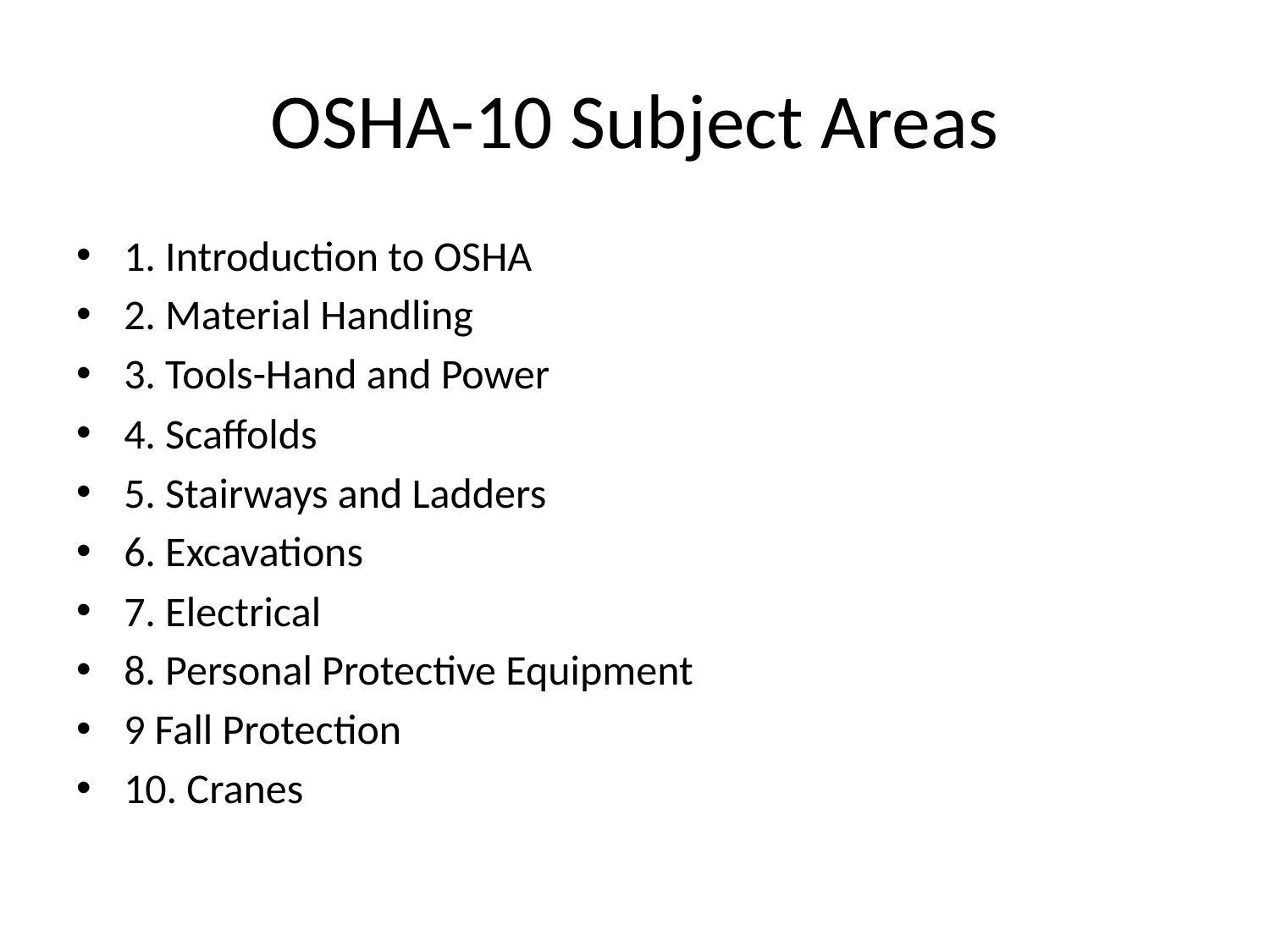

# OSHA-10 Subject Areas
1. Introduction to OSHA
2. Material Handling
3. Tools-Hand and Power
4. Scaffolds
5. Stairways and Ladders
6. Excavations
7. Electrical
8. Personal Protective Equipment
9 Fall Protection
10. Cranes